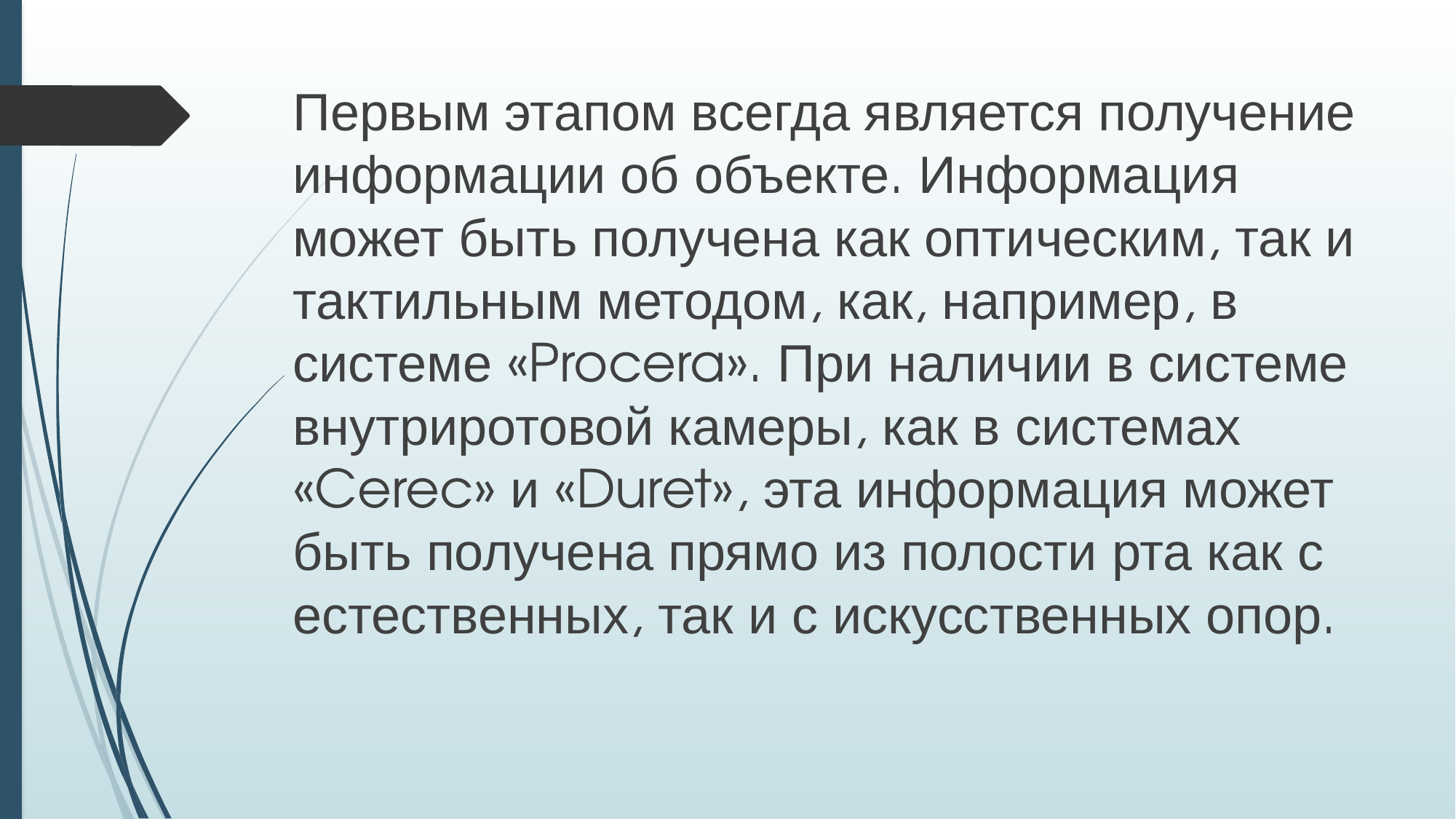

Первым этапом всегда является получение информации об объекте. Информация может быть получена как оптическим, так и тактильным методом, как, например, в системе «Procera». При наличии в системе внутриротовой камеры, как в системах «Cerec» и «Duret», эта информация может быть получена прямо из полости рта как с естественных, так и с искусственных опор.